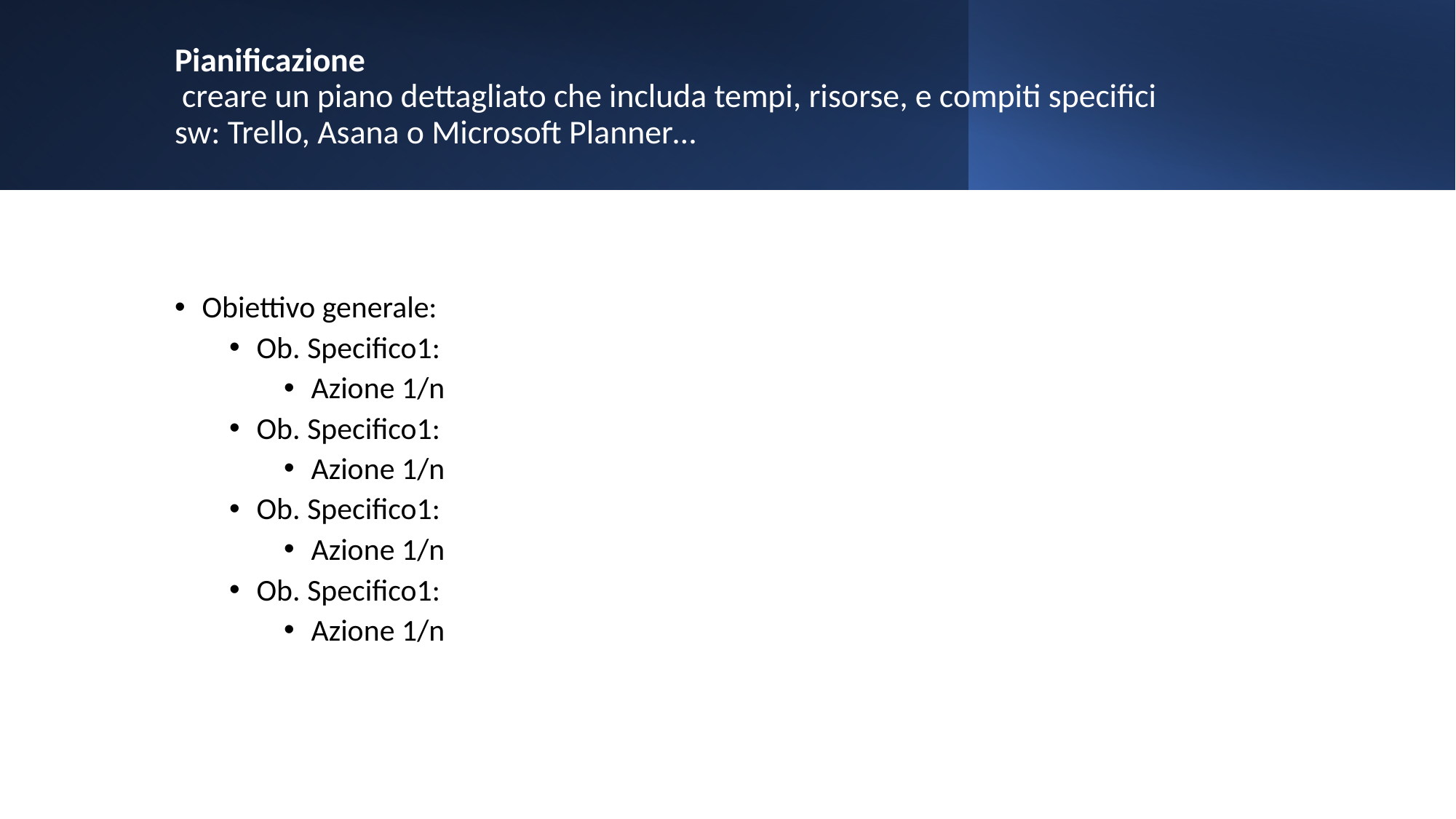

# Pianificazione creare un piano dettagliato che includa tempi, risorse, e compiti specifici sw: Trello, Asana o Microsoft Planner…
Obiettivo generale:
Ob. Specifico1:
Azione 1/n
Ob. Specifico1:
Azione 1/n
Ob. Specifico1:
Azione 1/n
Ob. Specifico1:
Azione 1/n